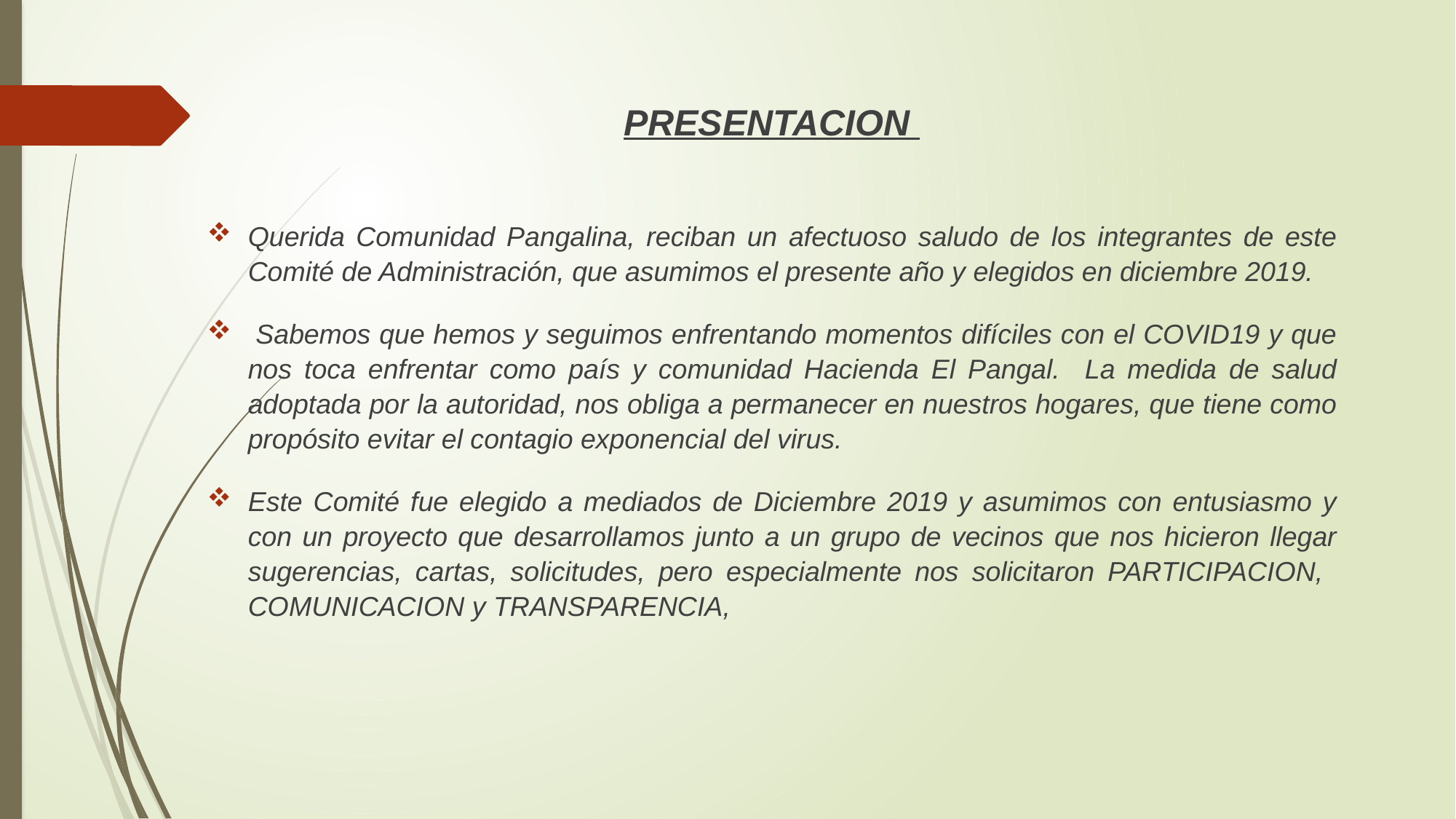

PRESENTACION

Querida Comunidad Pangalina, reciban un afectuoso saludo de los integrantes de este Comité de Administración, que asumimos el presente año y elegidos en diciembre 2019.
 Sabemos que hemos y seguimos enfrentando momentos difíciles con el COVID19 y que nos toca enfrentar como país y comunidad Hacienda El Pangal.  La medida de salud adoptada por la autoridad, nos obliga a permanecer en nuestros hogares, que tiene como propósito evitar el contagio exponencial del virus.
Este Comité fue elegido a mediados de Diciembre 2019 y asumimos con entusiasmo y con un proyecto que desarrollamos junto a un grupo de vecinos que nos hicieron llegar sugerencias, cartas, solicitudes, pero especialmente nos solicitaron PARTICIPACION,  COMUNICACION y TRANSPARENCIA,